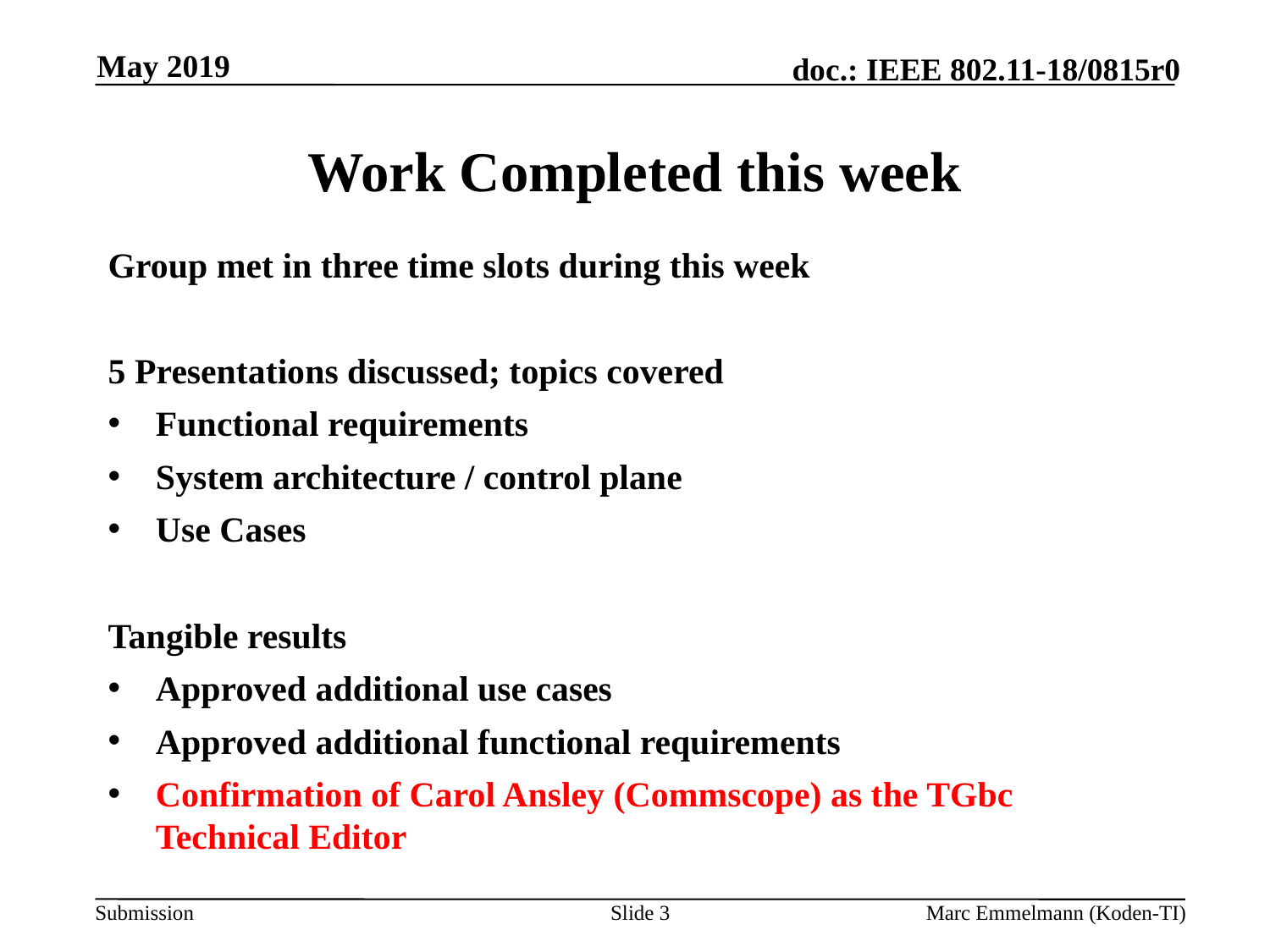

May 2019
# Work Completed this week
Group met in three time slots during this week

5 Presentations discussed; topics covered
Functional requirements
System architecture / control plane
Use Cases

Tangible results
Approved additional use cases
Approved additional functional requirements
Confirmation of Carol Ansley (Commscope) as the TGbc Technical Editor

Slide 3
Marc Emmelmann (Koden-TI)